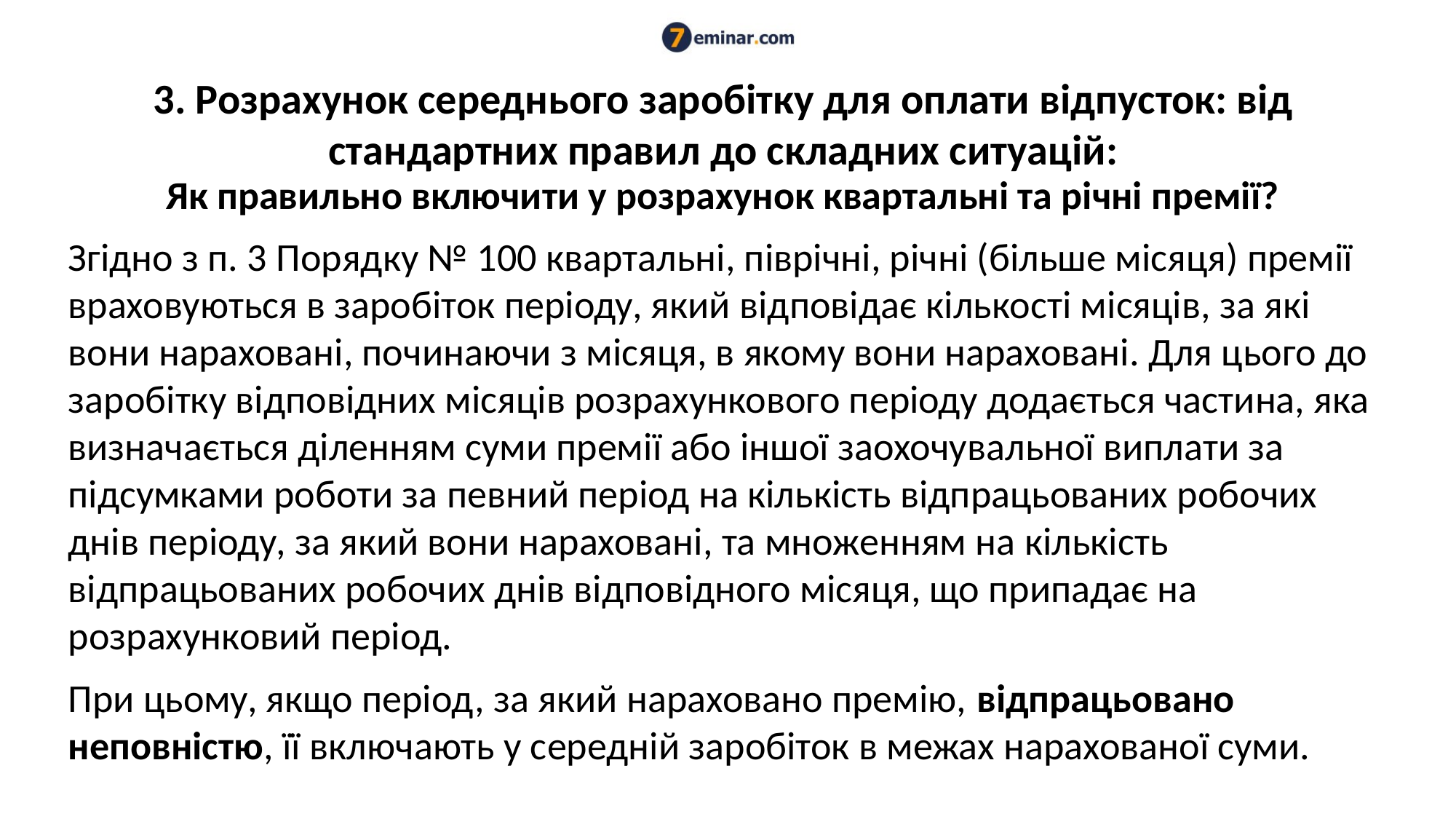

# 3. Розрахунок середнього заробітку для оплати відпусток: від стандартних правил до складних ситуацій:
Як правильно включити у розрахунок квартальні та річні премії?
Згідно з п. 3 Порядку № 100 квартальні, піврічні, річні (більше місяця) премії враховуються в заробіток періоду, який відповідає кількості місяців, за які вони нараховані, починаючи з місяця, в якому вони нараховані. Для цього до заробітку відповідних місяців розрахункового періоду додається частина, яка визначається діленням суми премії або іншої заохочувальної виплати за підсумками роботи за певний період на кількість відпрацьованих робочих днів періоду, за який вони нараховані, та множенням на кількість відпрацьованих робочих днів відповідного місяця, що припадає на розрахунковий період.
При цьому, якщо період, за який нараховано премію, відпрацьовано неповністю, її включають у середній заробіток в межах нарахованої суми.
30